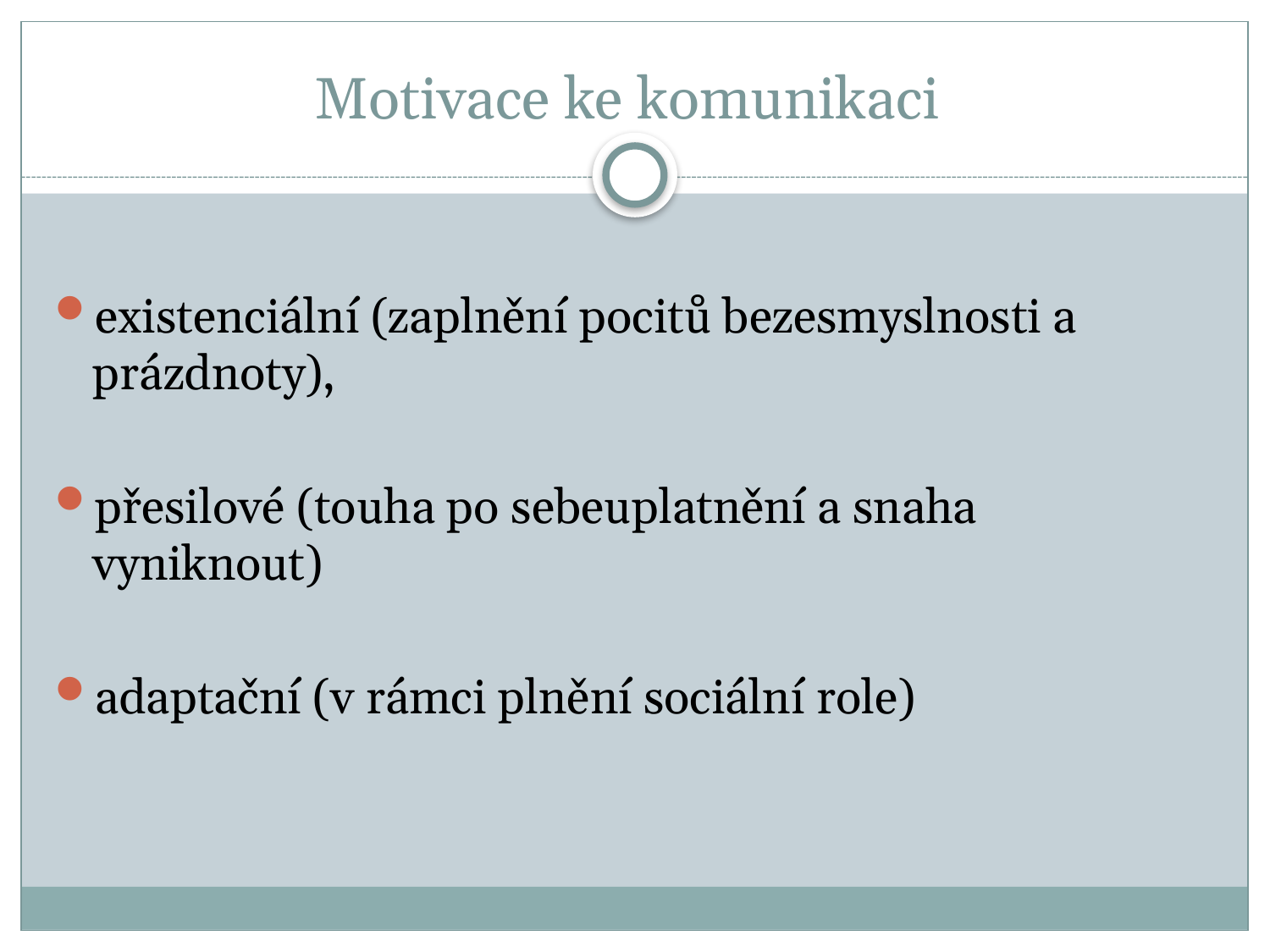

# Motivace ke komunikaci

existenciální (zaplnění pocitů bezesmyslnosti a prázdnoty),

přesilové (touha po sebeuplatnění a snaha vyniknout)

adaptační (v rámci plnění sociální role)